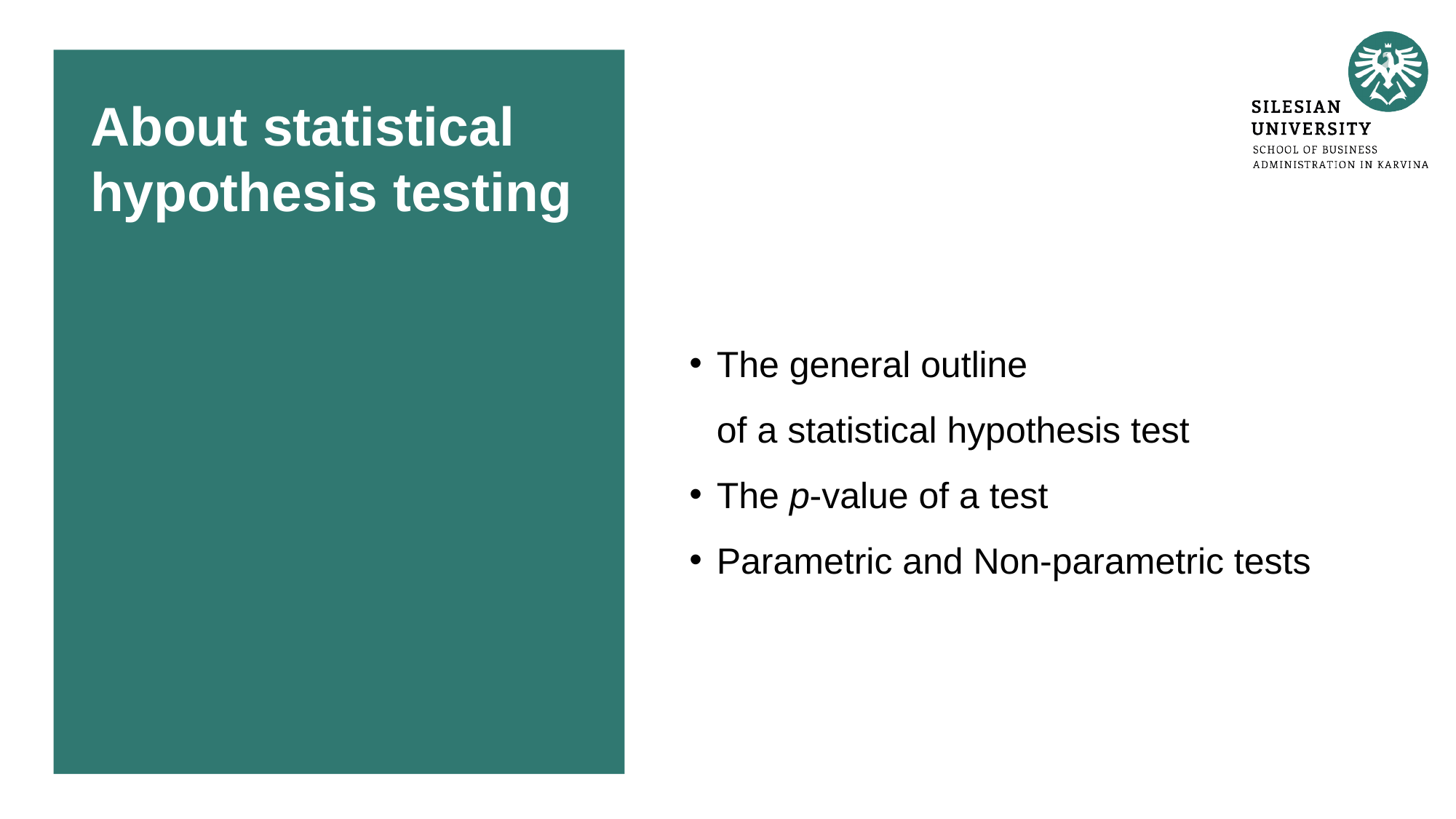

# About statistical hypothesis testing

The general outline
of a statistical hypothesis test
The p-value of a test
Parametric and Non-parametric tests